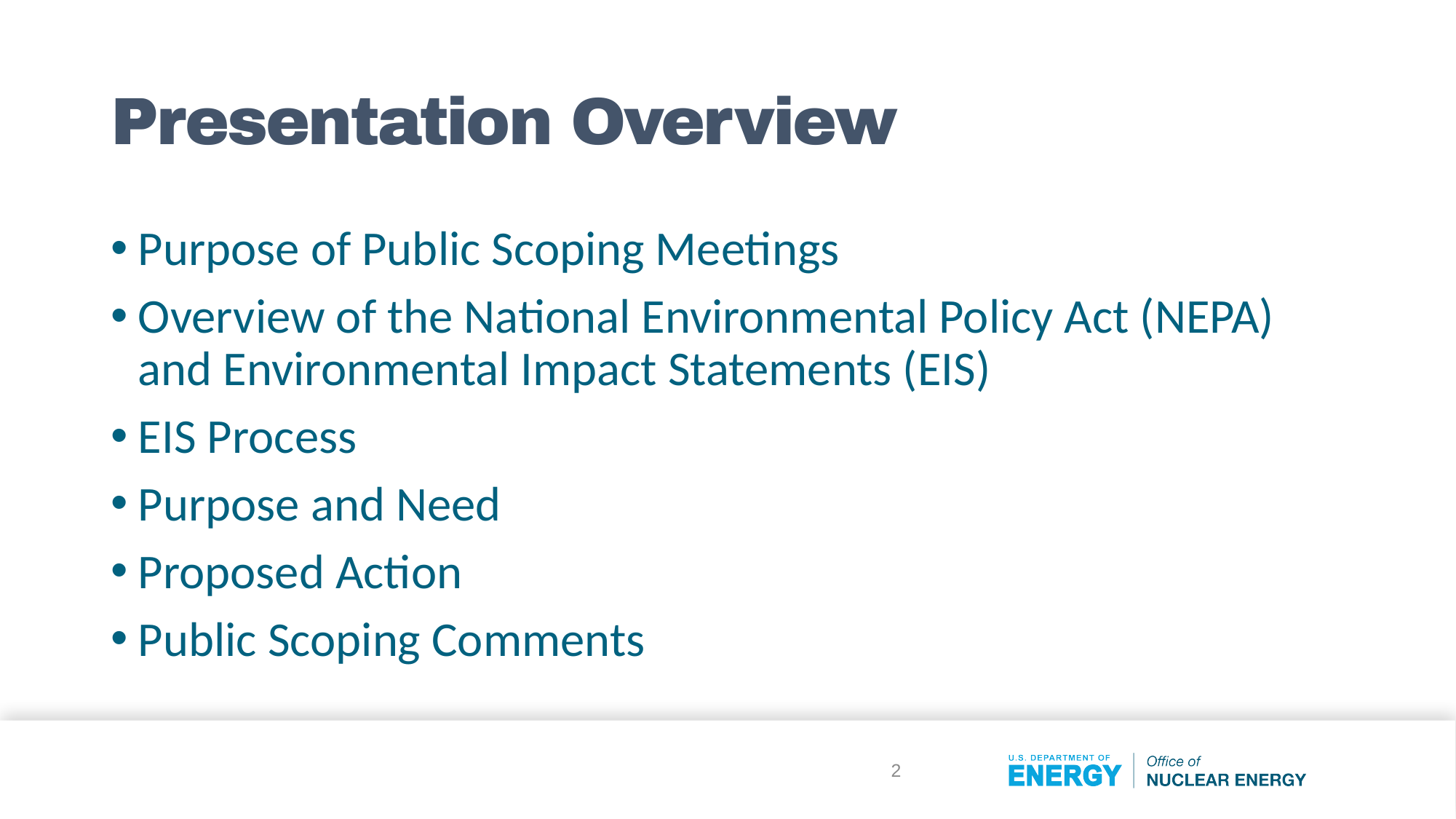

# Presentation Overview
Purpose of Public Scoping Meetings
Overview of the National Environmental Policy Act (NEPA) and Environmental Impact Statements (EIS)
EIS Process
Purpose and Need
Proposed Action
Public Scoping Comments
2